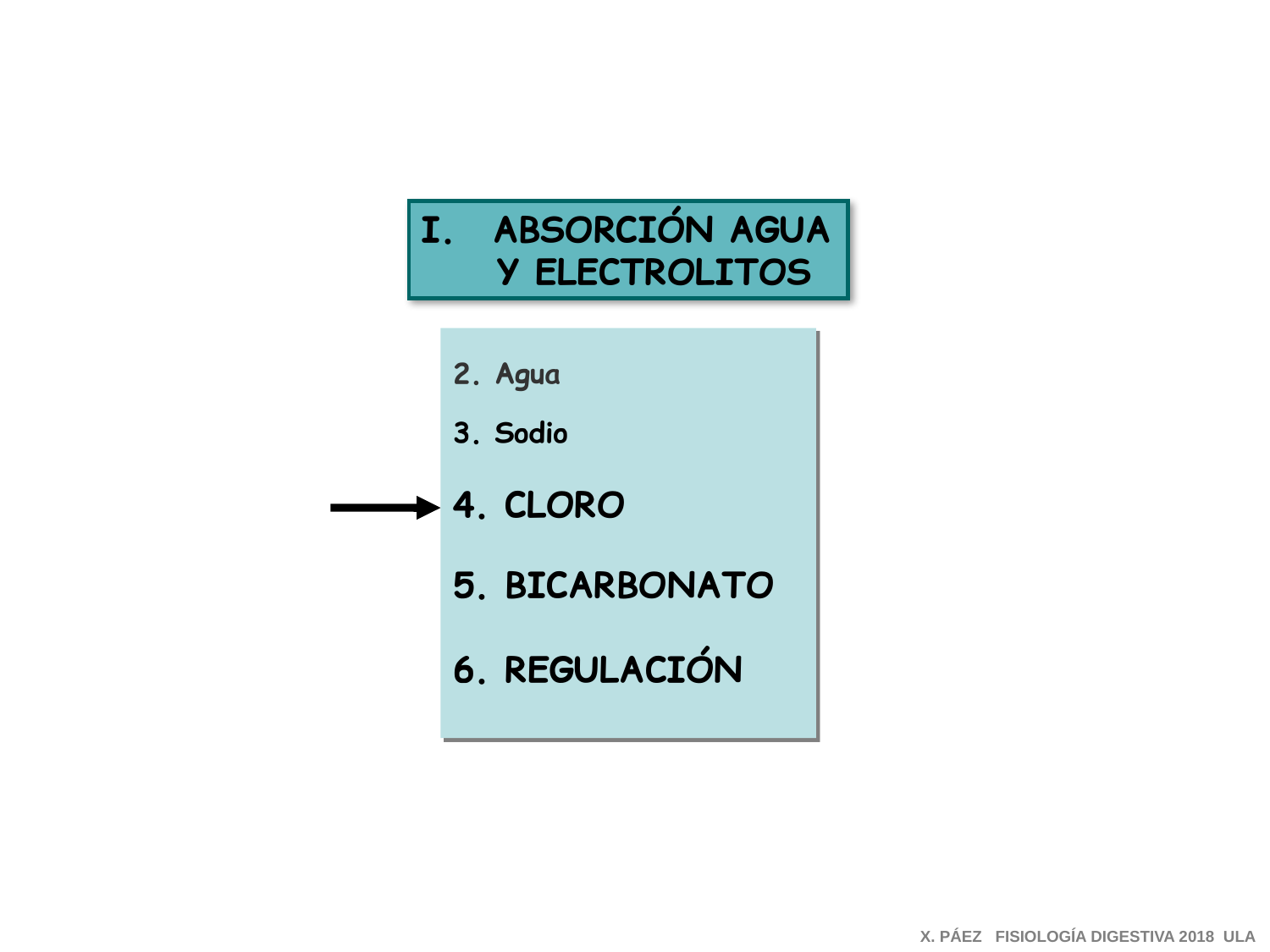

ABSORCIÓN AGUA
     Y ELECTROLITOS

2. Agua

3. Sodio

4. CLORO

5. BICARBONATO

6. REGULACIÓN

X. PÁEZ   FISIOLOGÍA DIGESTIVA 2018  ULA